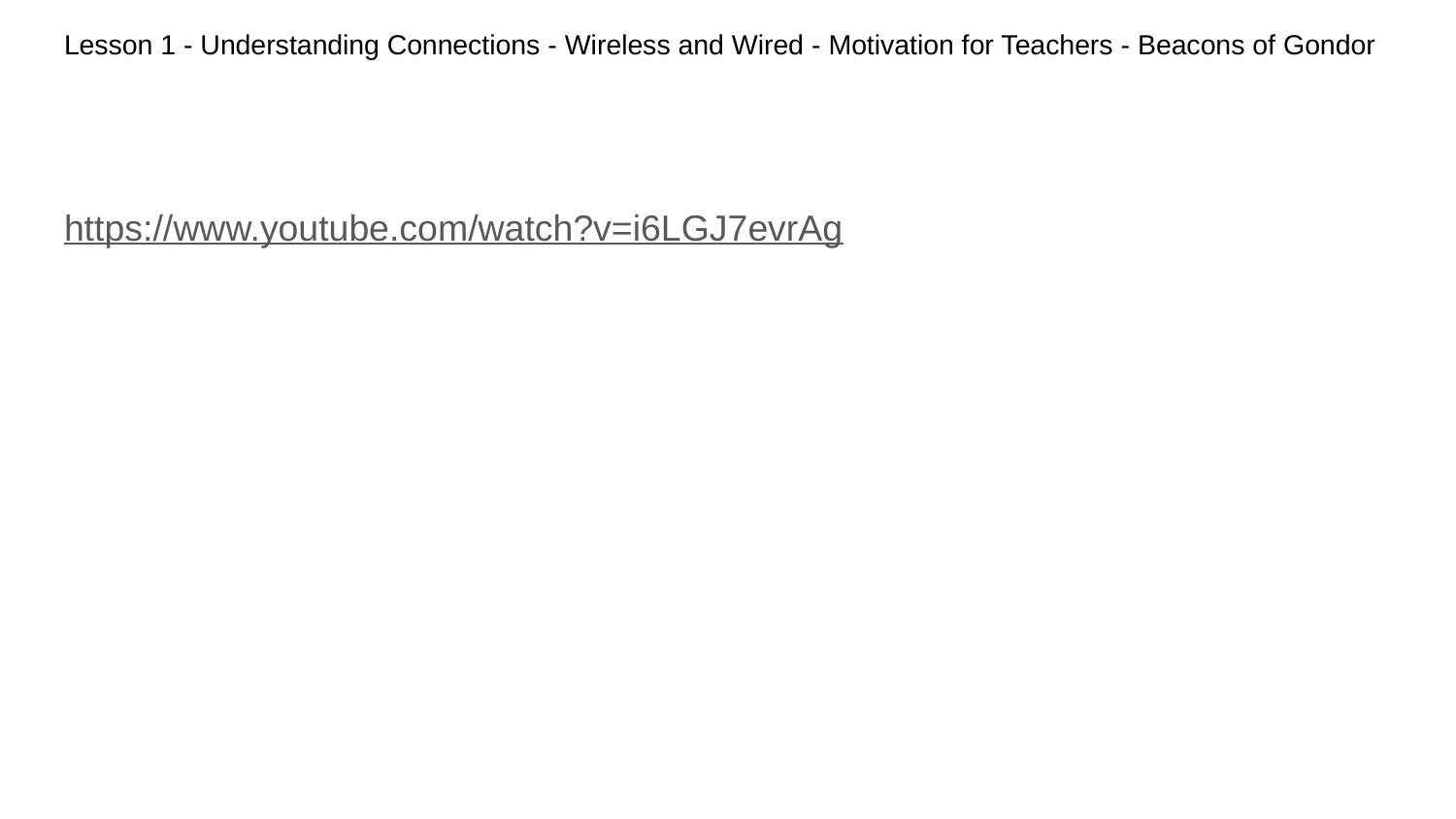

# Lesson 1 - Understanding Connections - Wireless and Wired - Motivation for Teachers - Beacons of Gondor
https://www.youtube.com/watch?v=i6LGJ7evrAg